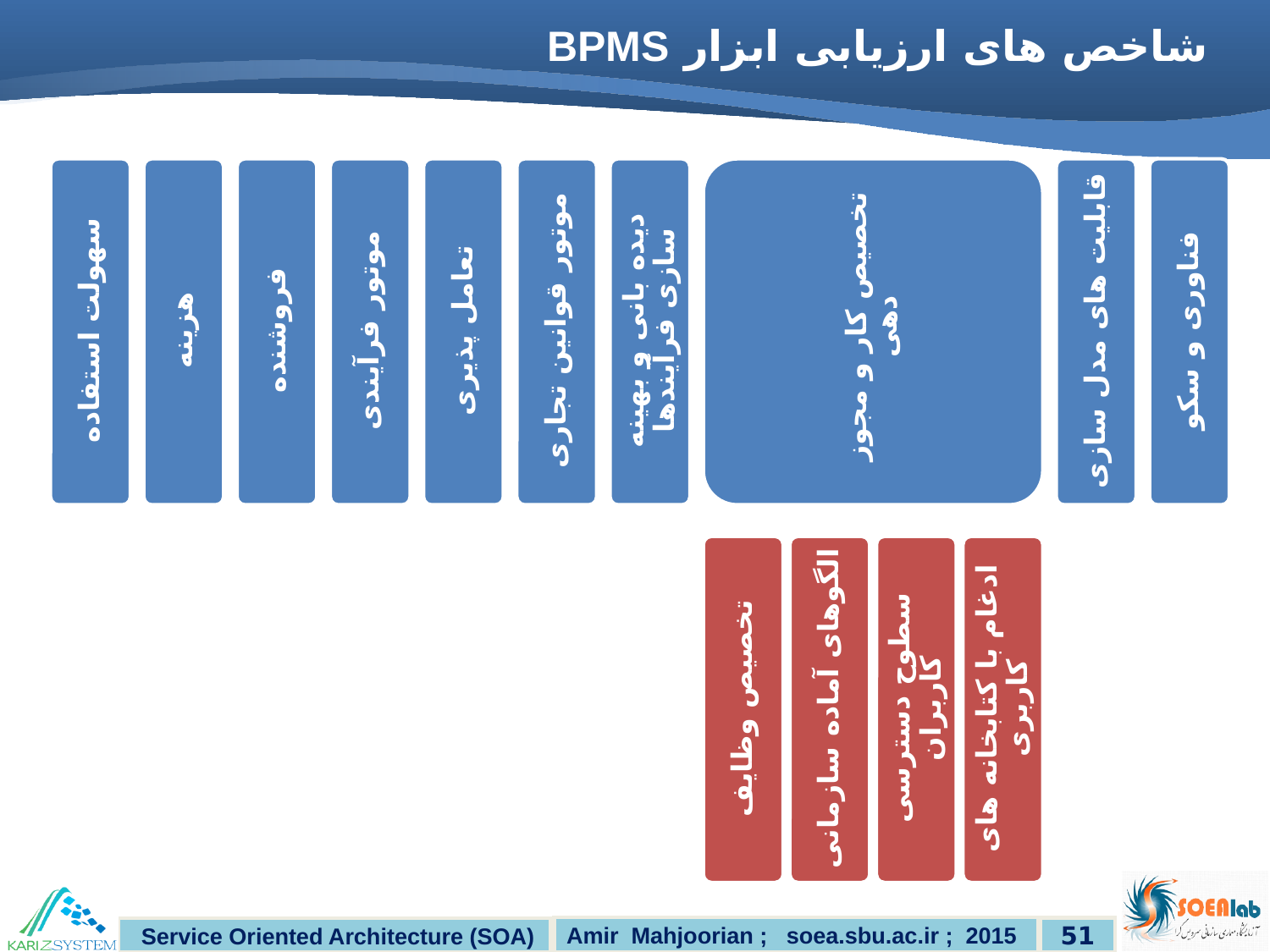

# شاخص های ارزیابی ابزار BPMS
سهولت استفاده
هزینه
فروشنده
موتور فرآیندی
تعامل پذیری
موتور قوانین تجاری
دیده بانی و بهینه سازی فرآیندها
تخصیص کار و مجوز دهی
تخصیص وظایف
الگوهای آماده سازمانی
سطوح دسترسی کاربران
ادغام با کتابخانه های کاربری
قابلیت های مدل سازی
فناوری و سکو